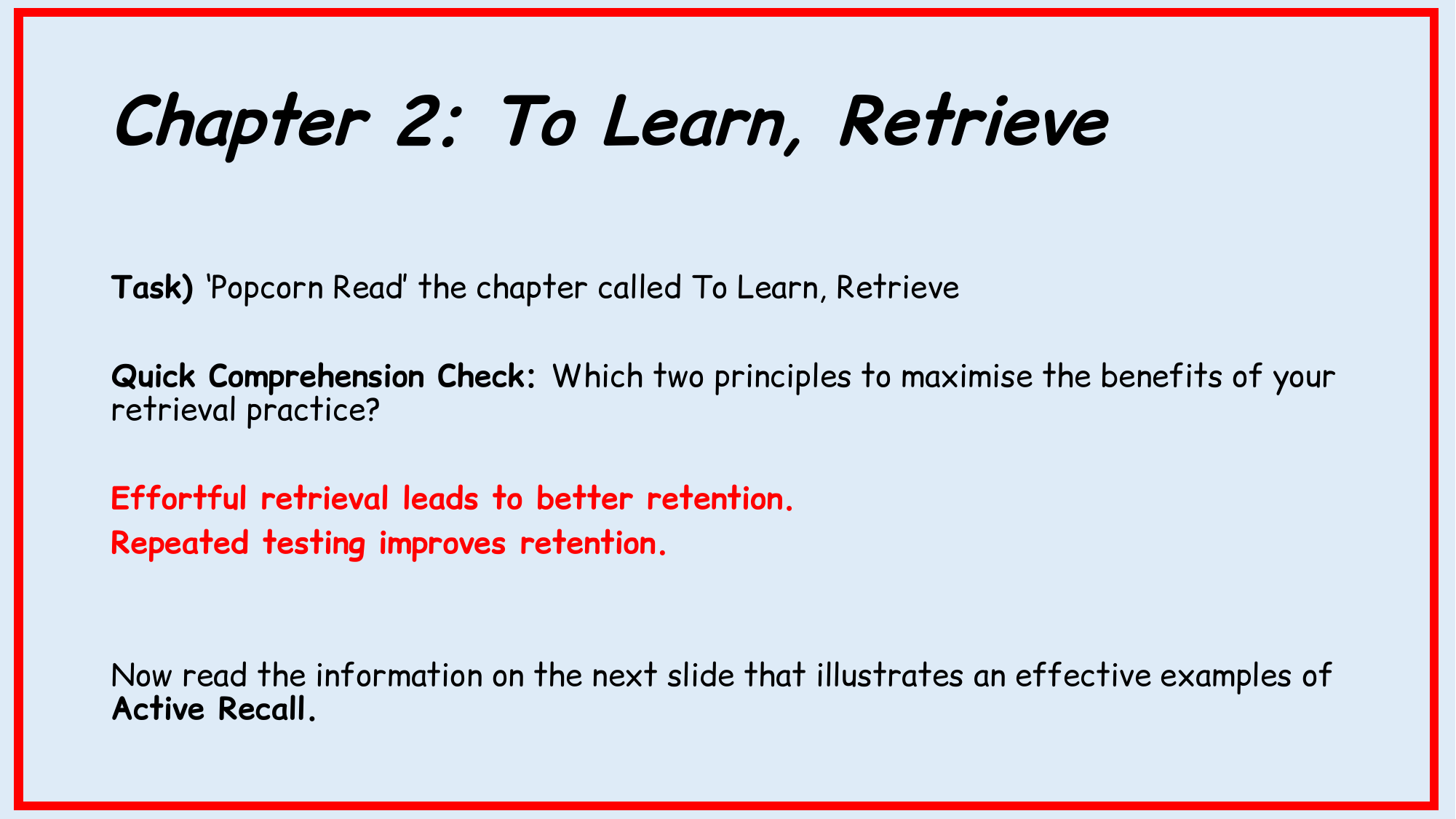

# Chapter 2: To Learn, Retrieve

Task) ‘Popcorn Read’ the chapter called To Learn, Retrieve

Quick Comprehension Check: Which two principles to maximise the benefits of your retrieval practice?

Effortful retrieval leads to better retention.
Repeated testing improves retention.

Now read the information on the next slide that illustrates an effective examples of Active Recall.